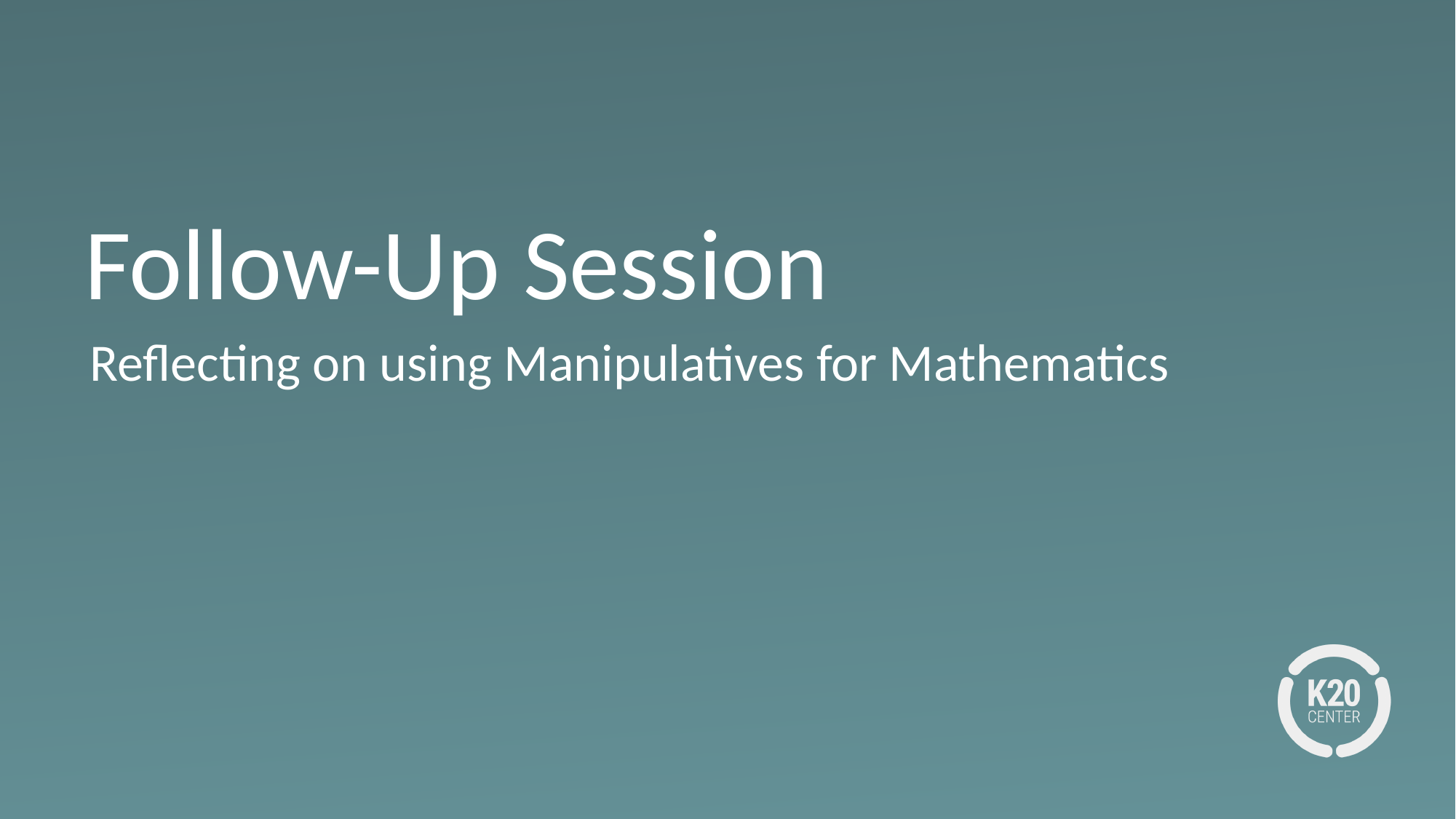

# Follow-Up Session
Reflecting on using Manipulatives for Mathematics